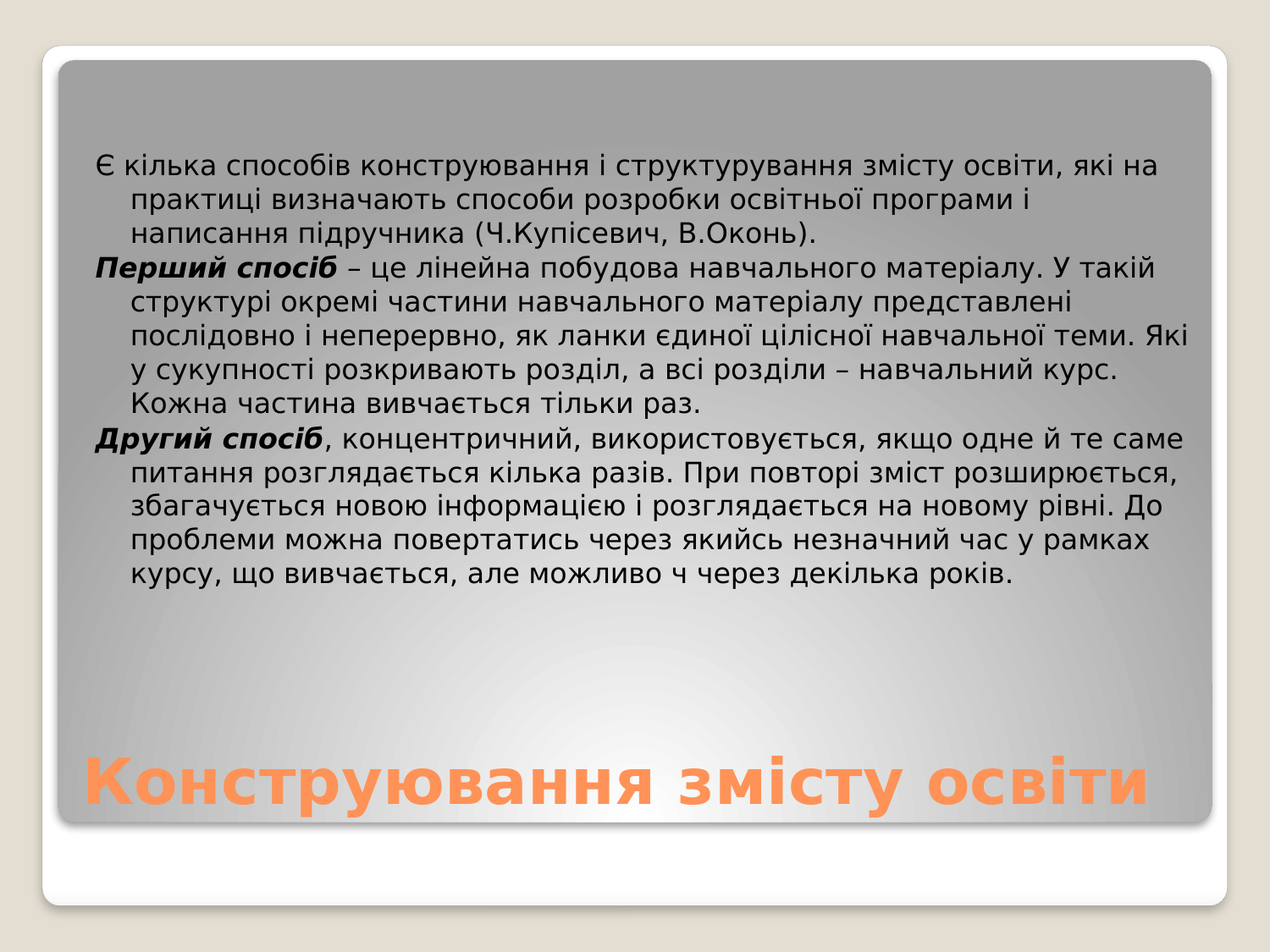

Є кілька способів конструювання і структурування змісту освіти, які на практиці визначають способи розробки освітньої програми і написання підручника (Ч.Купісевич, В.Оконь).
Перший спосіб – це лінейна побудова навчального матеріалу. У такій структурі окремі частини навчального матеріалу представлені послідовно і неперервно, як ланки єдиної цілісної навчальної теми. Які у сукупності розкривають розділ, а всі розділи – навчальний курс. Кожна частина вивчається тільки раз.
Другий спосіб, концентричний, використовується, якщо одне й те саме питання розглядається кілька разів. При повторі зміст розширюється, збагачується новою інформацією і розглядається на новому рівні. До проблеми можна повертатись через якийсь незначний час у рамках курсу, що вивчається, але можливо ч через декілька років.

# Конструювання змісту освіти